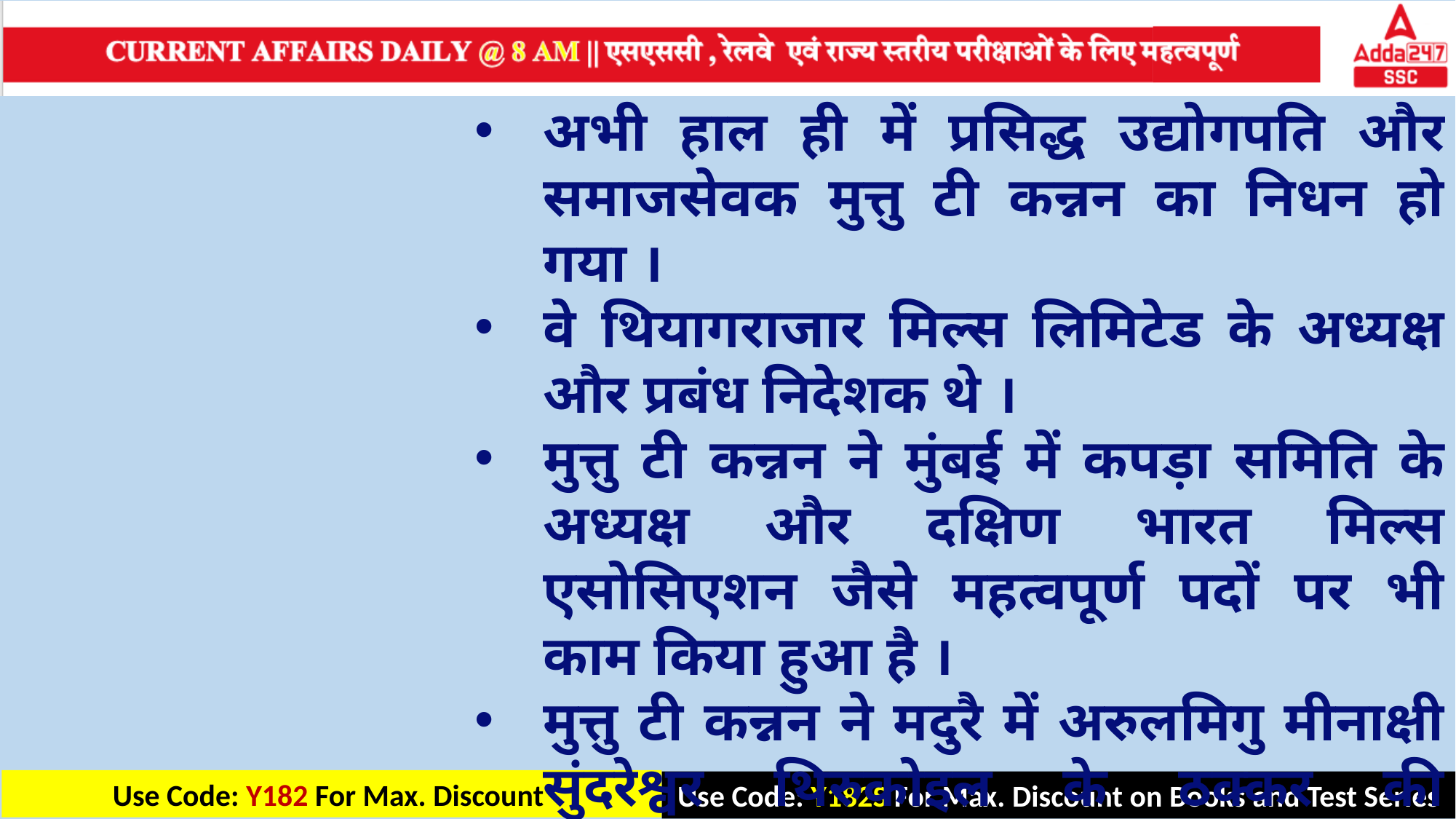

अभी हाल ही में प्रसिद्ध उद्योगपति और समाजसेवक मुत्तु टी कन्नन का निधन हो गया ।
वे थियागराजार मिल्स लिमिटेड के अध्यक्ष और प्रबंध निदेशक थे ।
मुत्तु टी कन्नन ने मुंबई में कपड़ा समिति के अध्यक्ष और दक्षिण भारत मिल्स एसोसिएशन जैसे महत्वपूर्ण पदों पर भी काम किया हुआ है ।
मुत्तु टी कन्नन ने मदुरै में अरुलमिगु मीनाक्षी सुंदरेश्वर थिरुकोइल के ठक्कर की विशिष्ट भूमिका निभाई ।